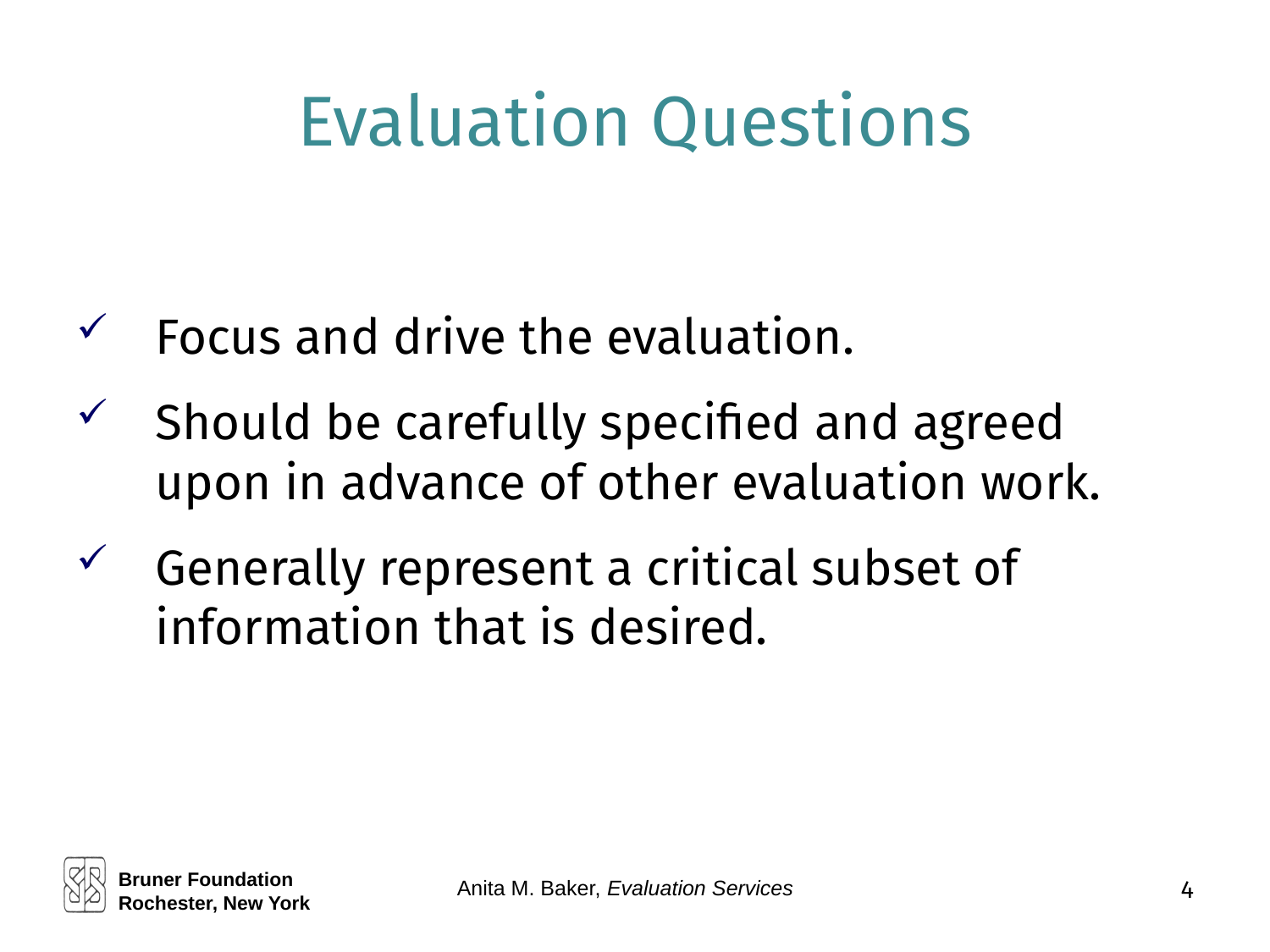

# Evaluation Questions

Focus and drive the evaluation.
Should be carefully specified and agreed upon in advance of other evaluation work.
Generally represent a critical subset of information that is desired.

Bruner Foundation
Rochester, New York
4
Anita M. Baker, Evaluation Services